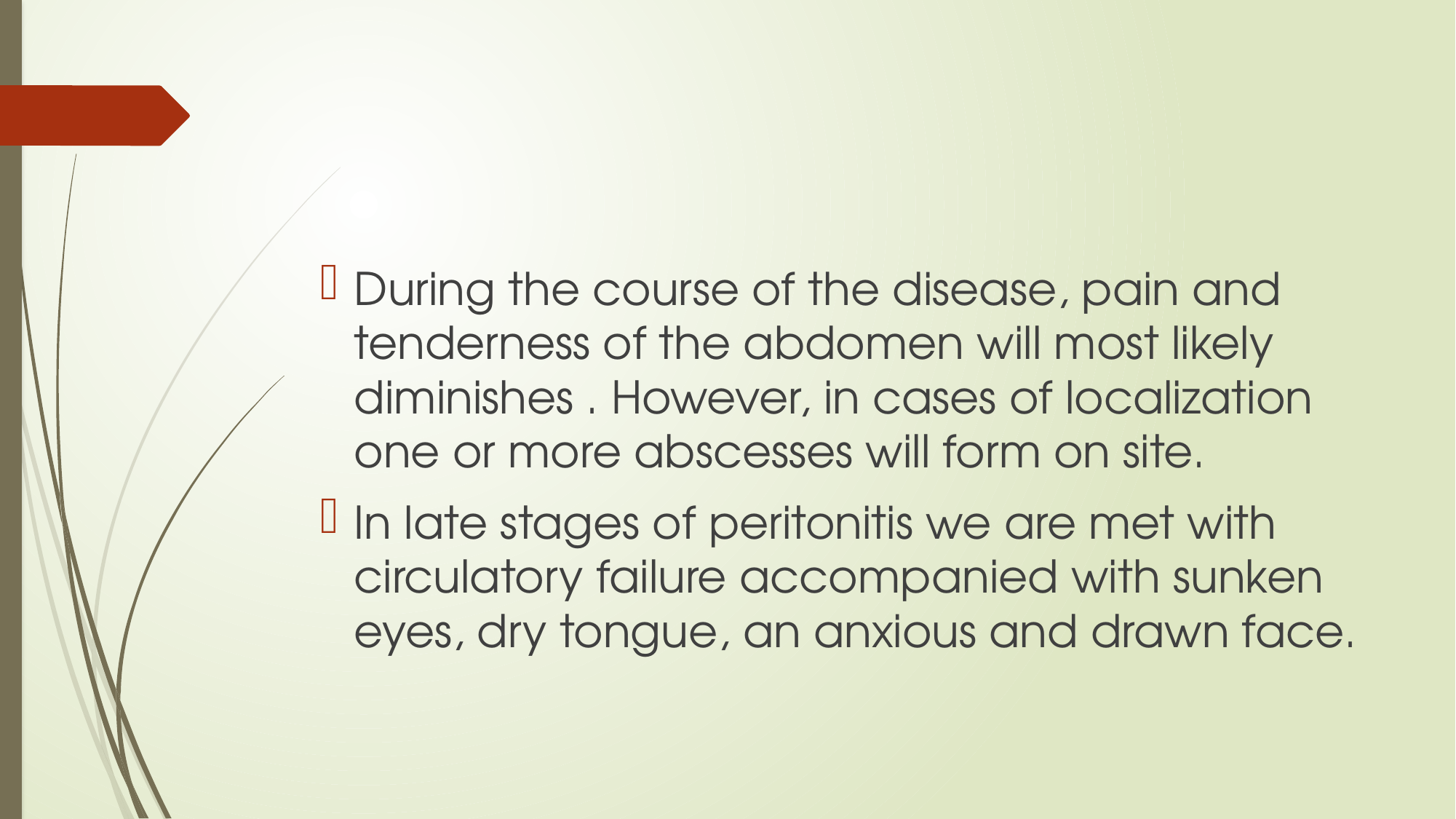

#
During the course of the disease, pain and tenderness of the abdomen will most likely diminishes . However, in cases of localization one or more abscesses will form on site.
In late stages of peritonitis we are met with circulatory failure accompanied with sunken eyes, dry tongue, an anxious and drawn face.